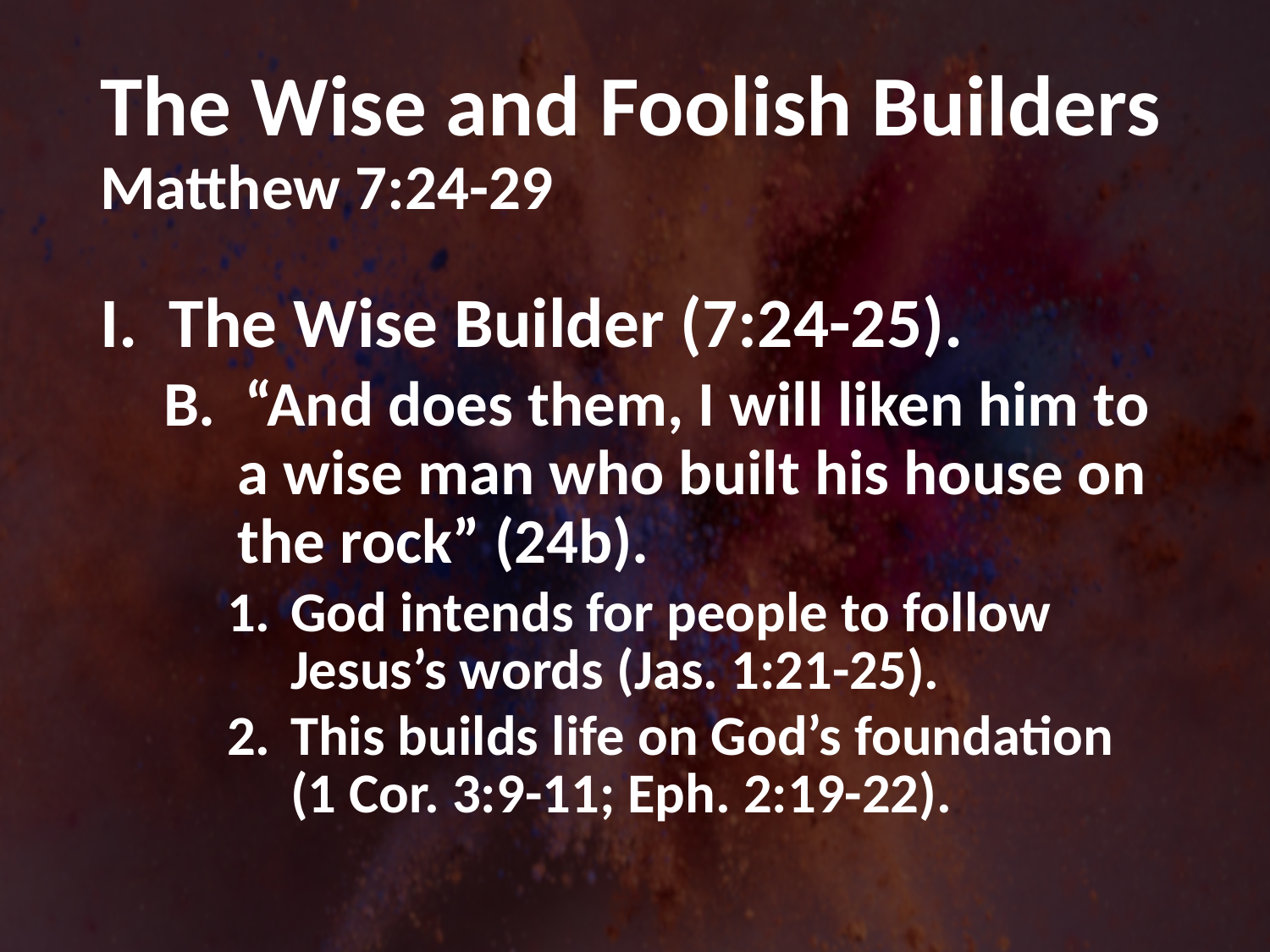

# The Wise and Foolish Builders Matthew 7:24-29
I.  The Wise Builder (7:24-25).
B.  “And does them, I will liken him to a wise man who built his house on the rock” (24b).
God intends for people to follow Jesus’s words (Jas. 1:21-25).
This builds life on God’s foundation (1 Cor. 3:9-11; Eph. 2:19-22).